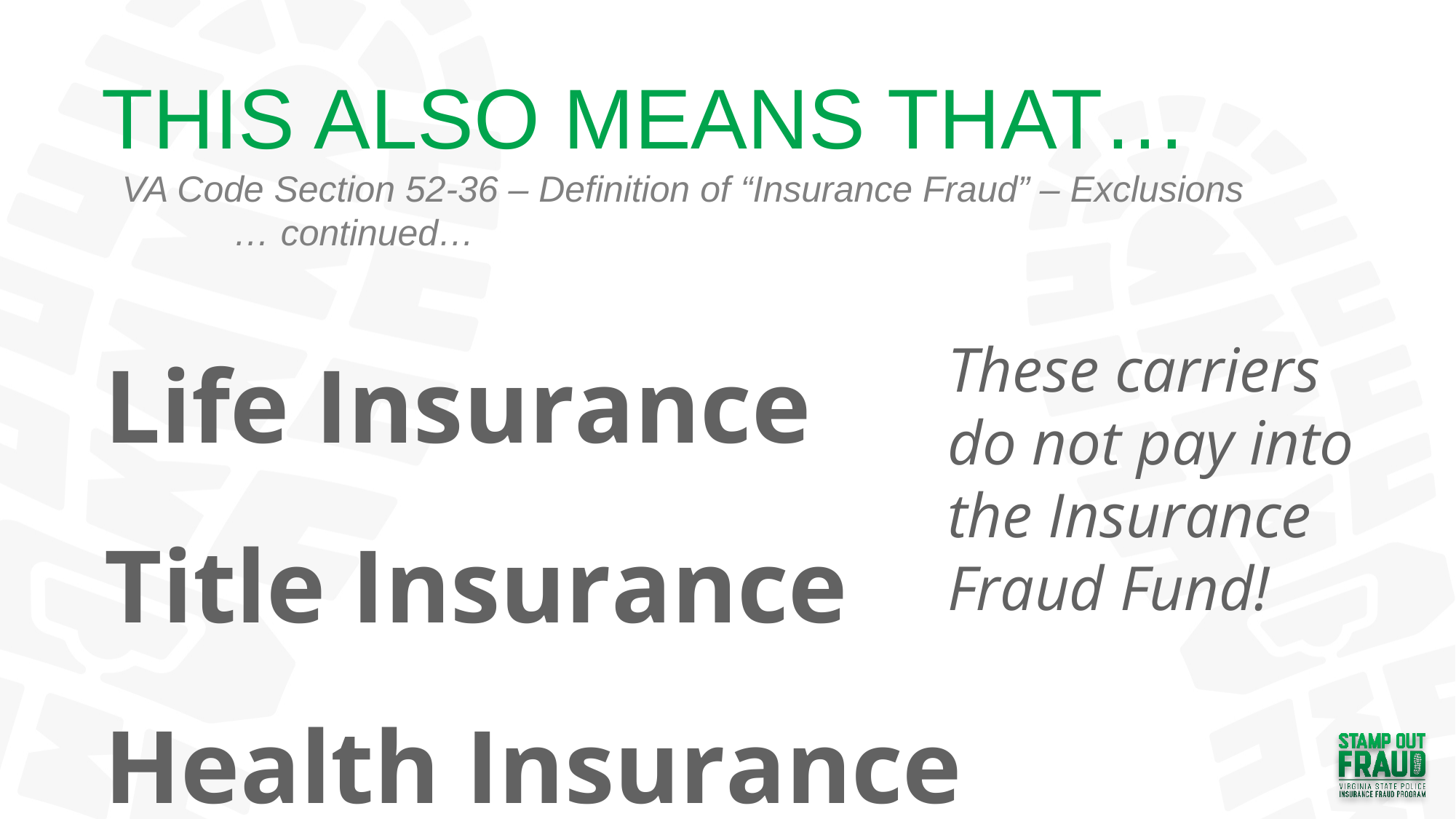

THIS ALSO MEANS THAT…
  VA Code Section 52-36 – Definition of “Insurance Fraud” – Exclusions
             … continued…

Life Insurance
Title Insurance
Health Insurance
These carriers do not pay into the Insurance Fraud Fund!